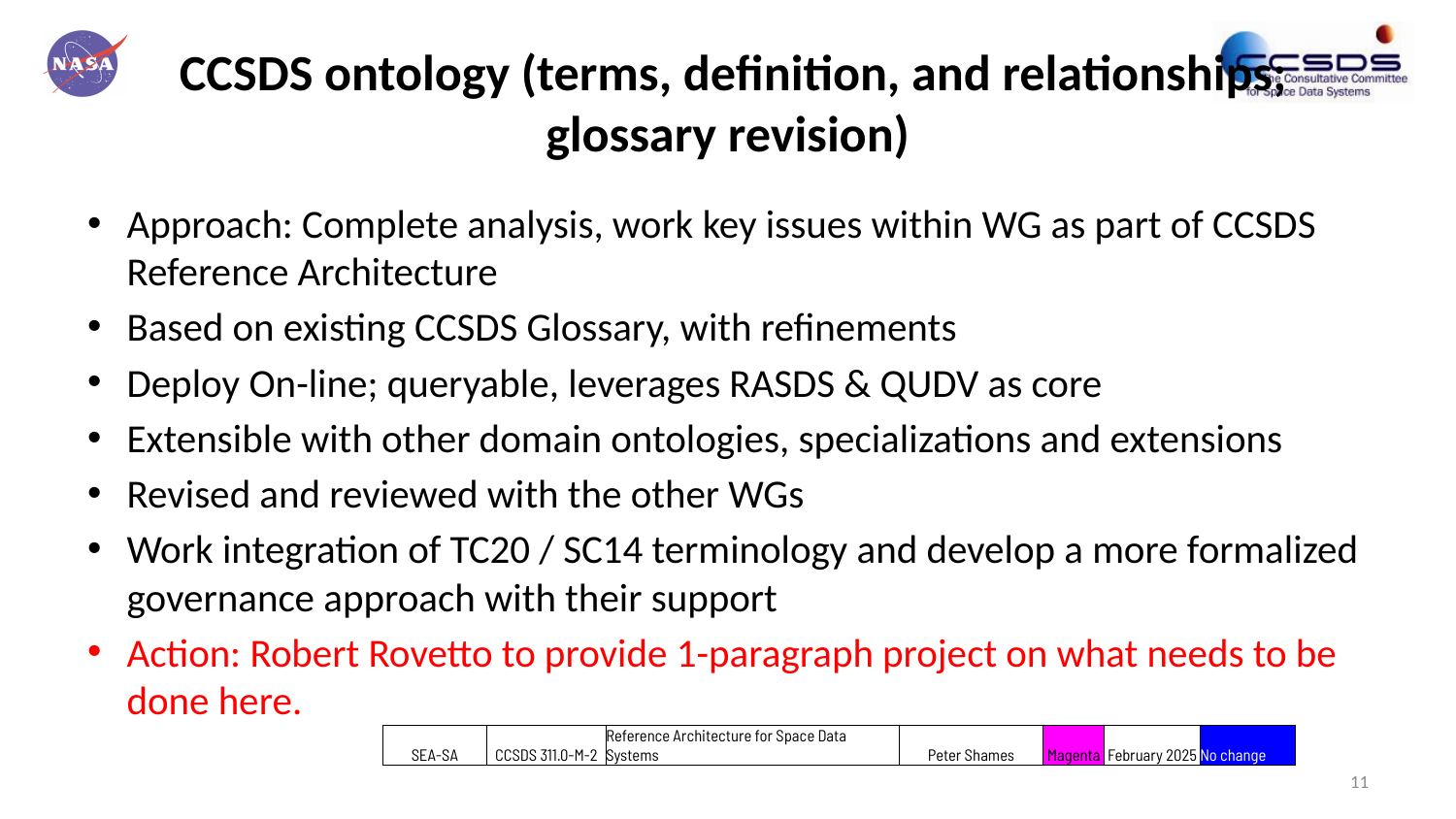

# CCSDS ontology (terms, definition, and relationships; glossary revision)
Approach: Complete analysis, work key issues within WG as part of CCSDS Reference Architecture
Based on existing CCSDS Glossary, with refinements
Deploy On-line; queryable, leverages RASDS & QUDV as core
Extensible with other domain ontologies, specializations and extensions
Revised and reviewed with the other WGs
Work integration of TC20 / SC14 terminology and develop a more formalized governance approach with their support
Action: Robert Rovetto to provide 1-paragraph project on what needs to be done here.

| SEA-SA | CCSDS 311.0-M-2 | Reference Architecture for Space Data Systems | Peter Shames | Magenta | February 2025 | No change |
| --- | --- | --- | --- | --- | --- | --- |
11